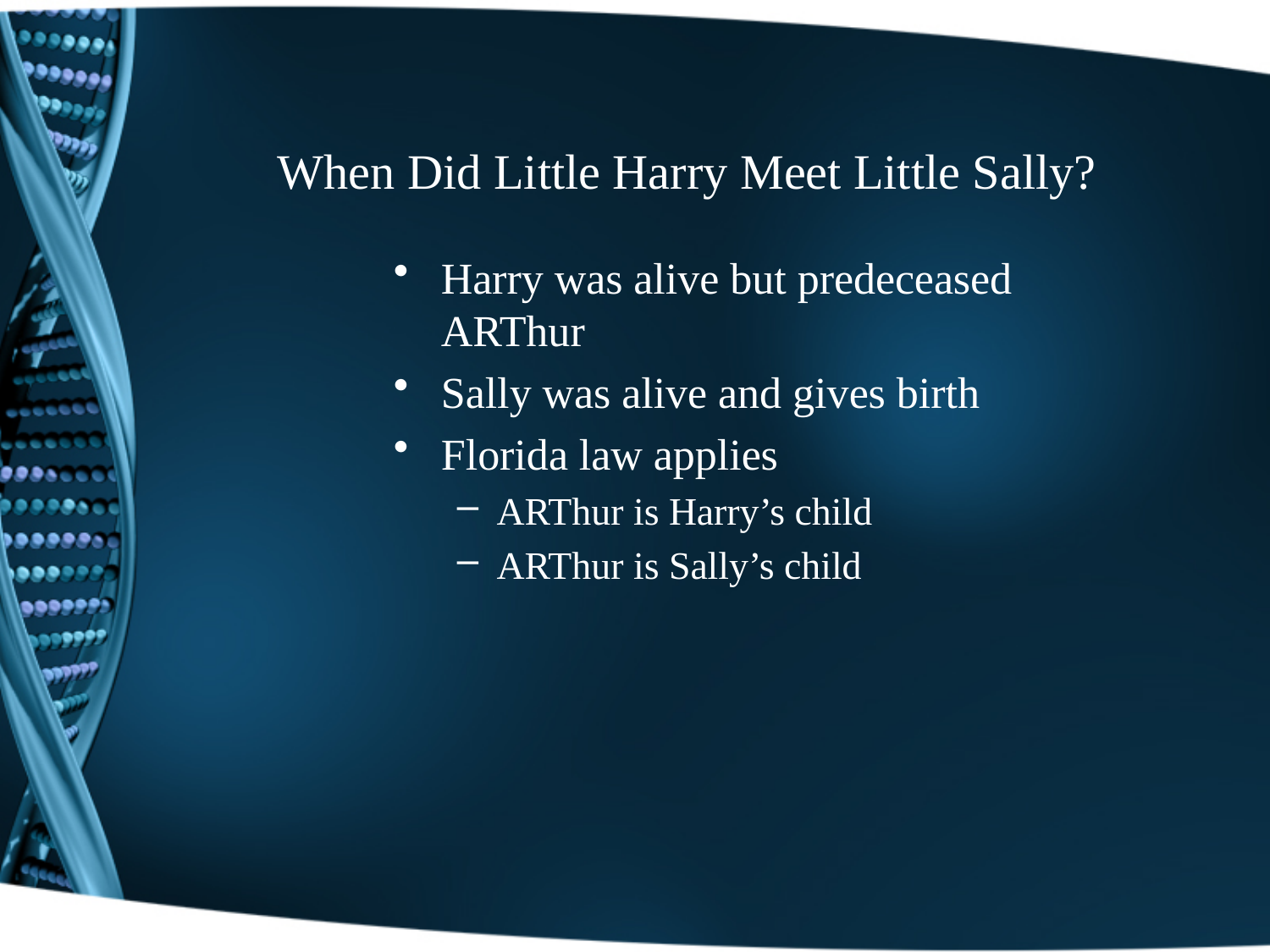

# When Did Little Harry Meet Little Sally?
Harry was alive but predeceased ARThur
Sally was alive and gives birth
Florida law applies
ARThur is Harry’s child
ARThur is Sally’s child